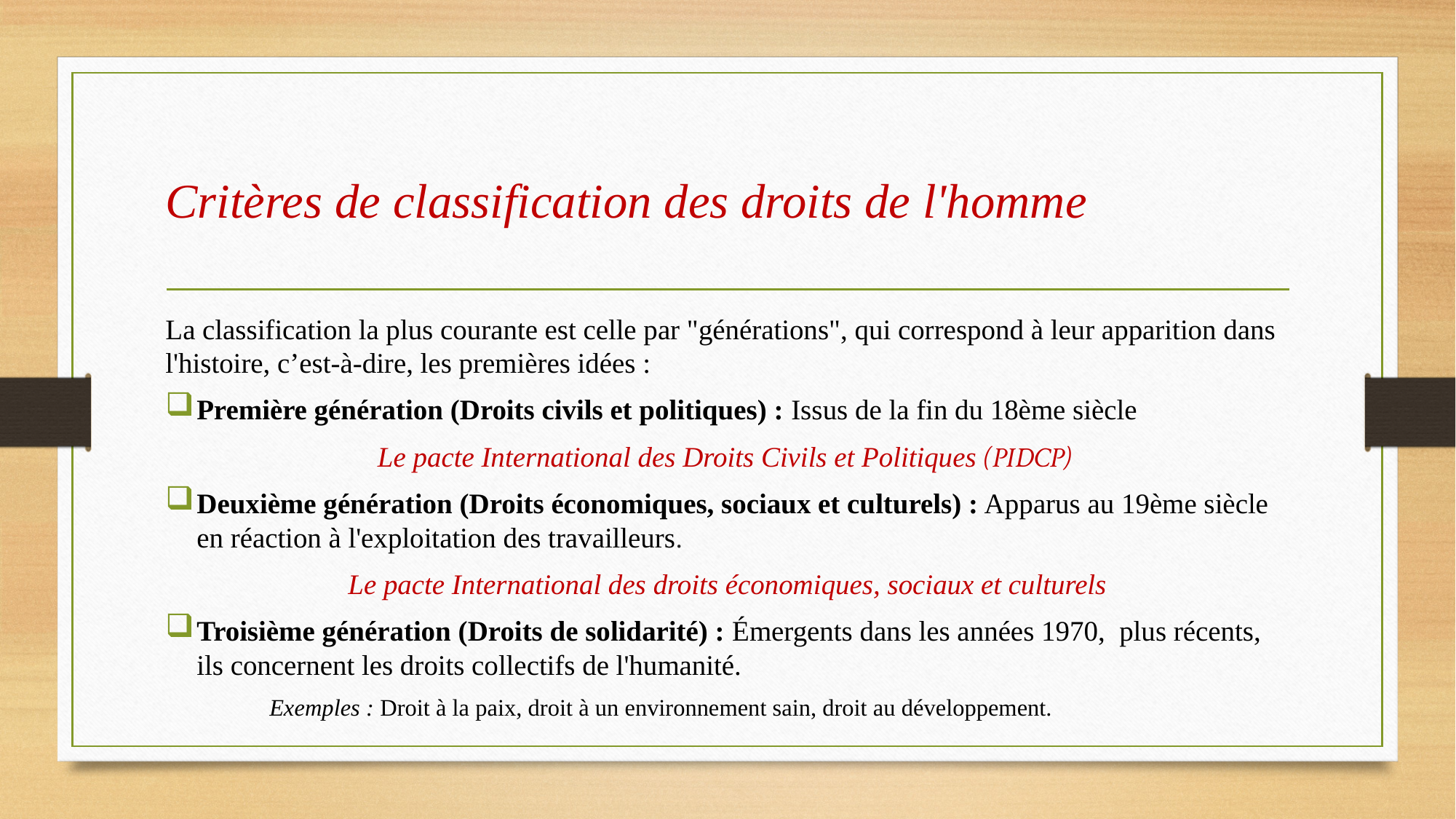

# Critères de classification des droits de l'homme
La classification la plus courante est celle par "générations", qui correspond à leur apparition dans l'histoire, c’est-à-dire, les premières idées :
Première génération (Droits civils et politiques) : Issus de la fin du 18ème siècle
Le pacte International des Droits Civils et Politiques (PIDCP)
Deuxième génération (Droits économiques, sociaux et culturels) : Apparus au 19ème siècle en réaction à l'exploitation des travailleurs.
Le pacte International des droits économiques, sociaux et culturels
Troisième génération (Droits de solidarité) : Émergents dans les années 1970,  plus récents, ils concernent les droits collectifs de l'humanité.
         Exemples : Droit à la paix, droit à un environnement sain, droit au développement.